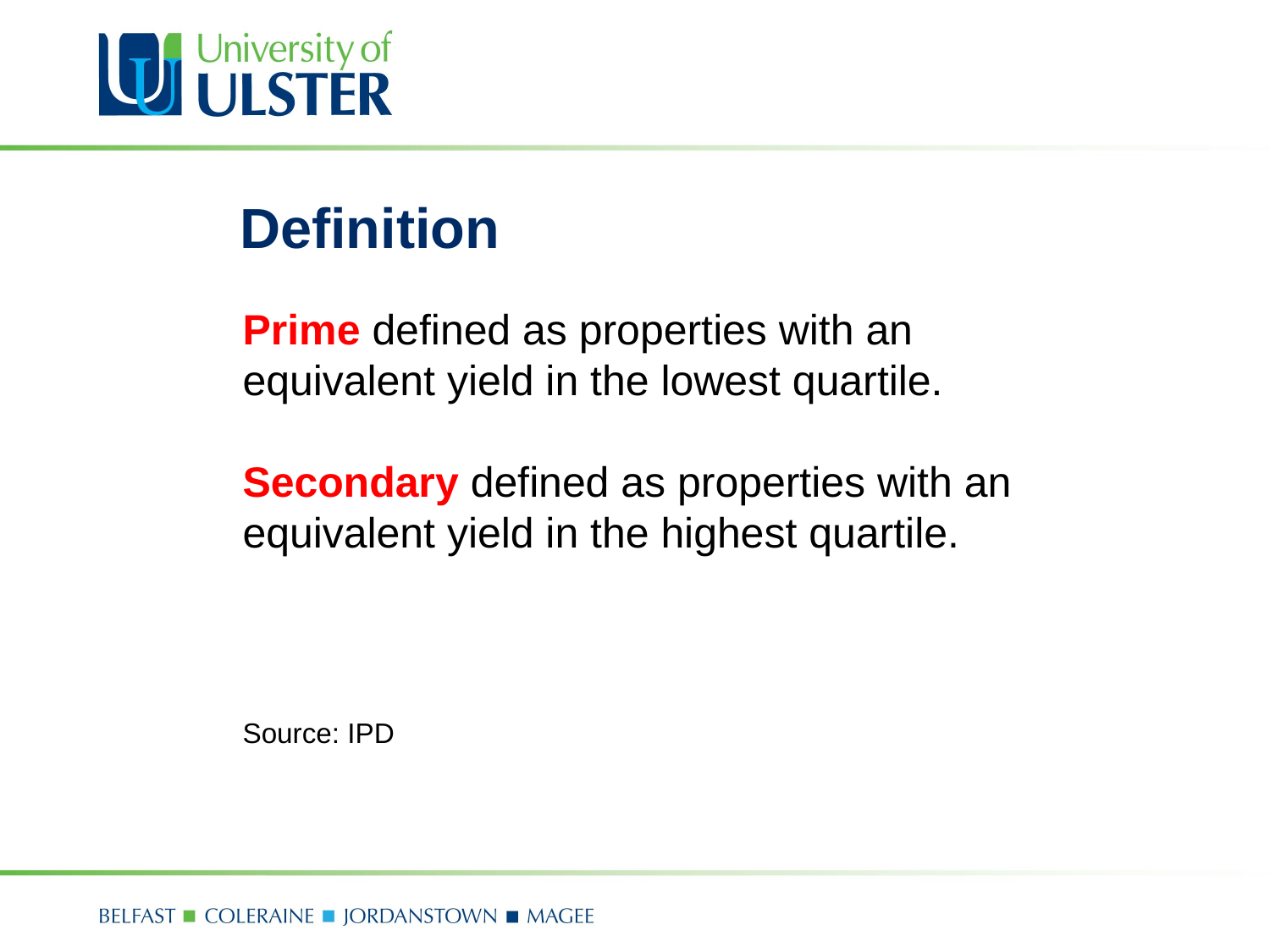

# Definition
Prime defined as properties with an equivalent yield in the lowest quartile.

Secondary defined as properties with an equivalent yield in the highest quartile.

Source: IPD